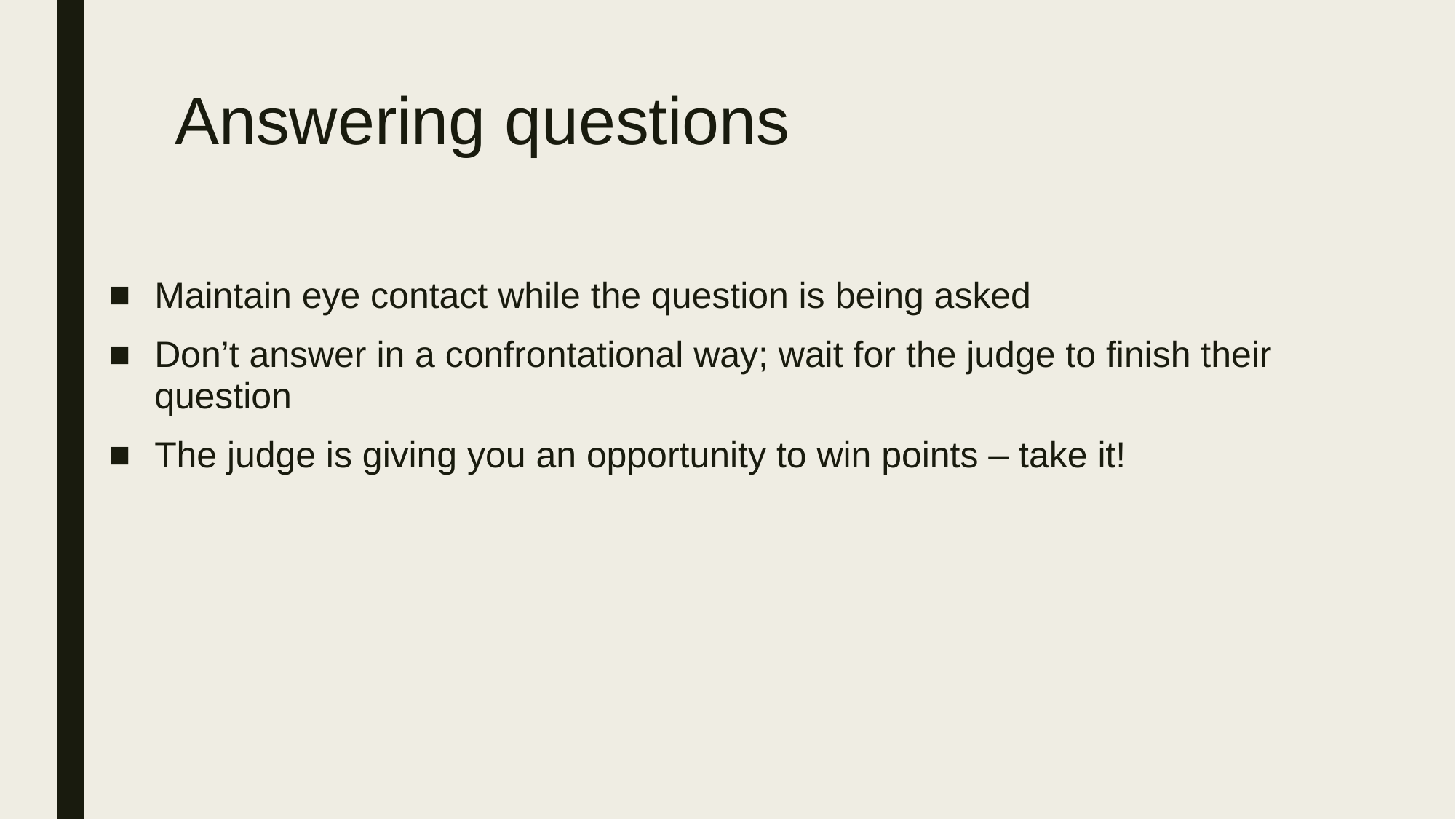

# Answering questions
Maintain eye contact while the question is being asked
Don’t answer in a confrontational way; wait for the judge to finish their question
The judge is giving you an opportunity to win points – take it!